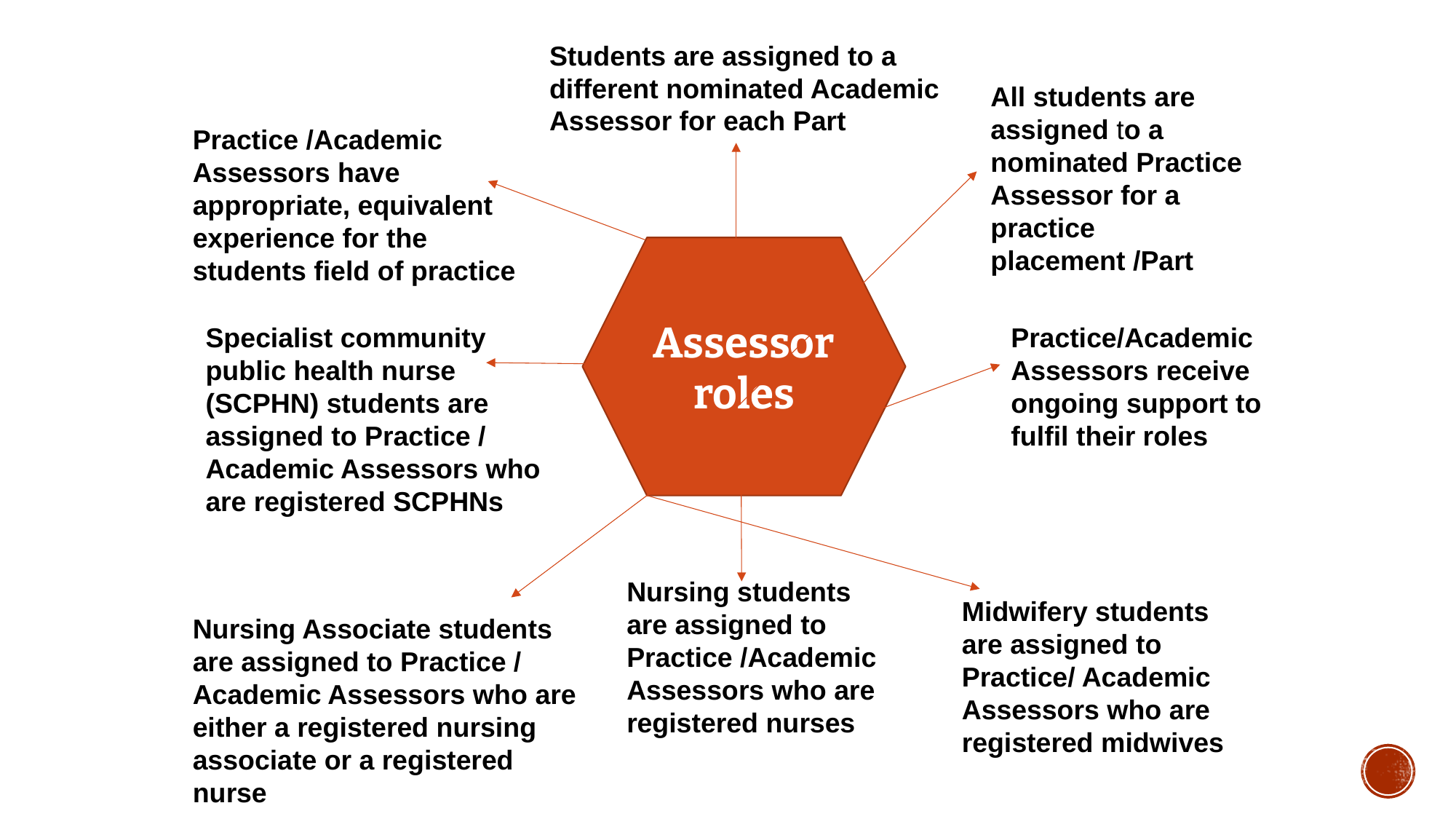

Students are assigned to a different nominated Academic Assessor for each Part

All students are assigned to a
nominated Practice
Assessor for a practice placement /Part
Practice /Academic Assessors have appropriate, equivalent experience for the students field of practice
Assessor roles
Specialist community public health nurse (SCPHN) students are assigned to Practice / Academic Assessors who are registered SCPHNs
Practice/Academic Assessors receive ongoing support to fulfil their roles
Nursing students are assigned to Practice /Academic Assessors who are registered nurses
Midwifery students are assigned to Practice/ Academic Assessors who are registered midwives
Nursing Associate students are assigned to Practice / Academic Assessors who are either a registered nursing associate or a registered nurse